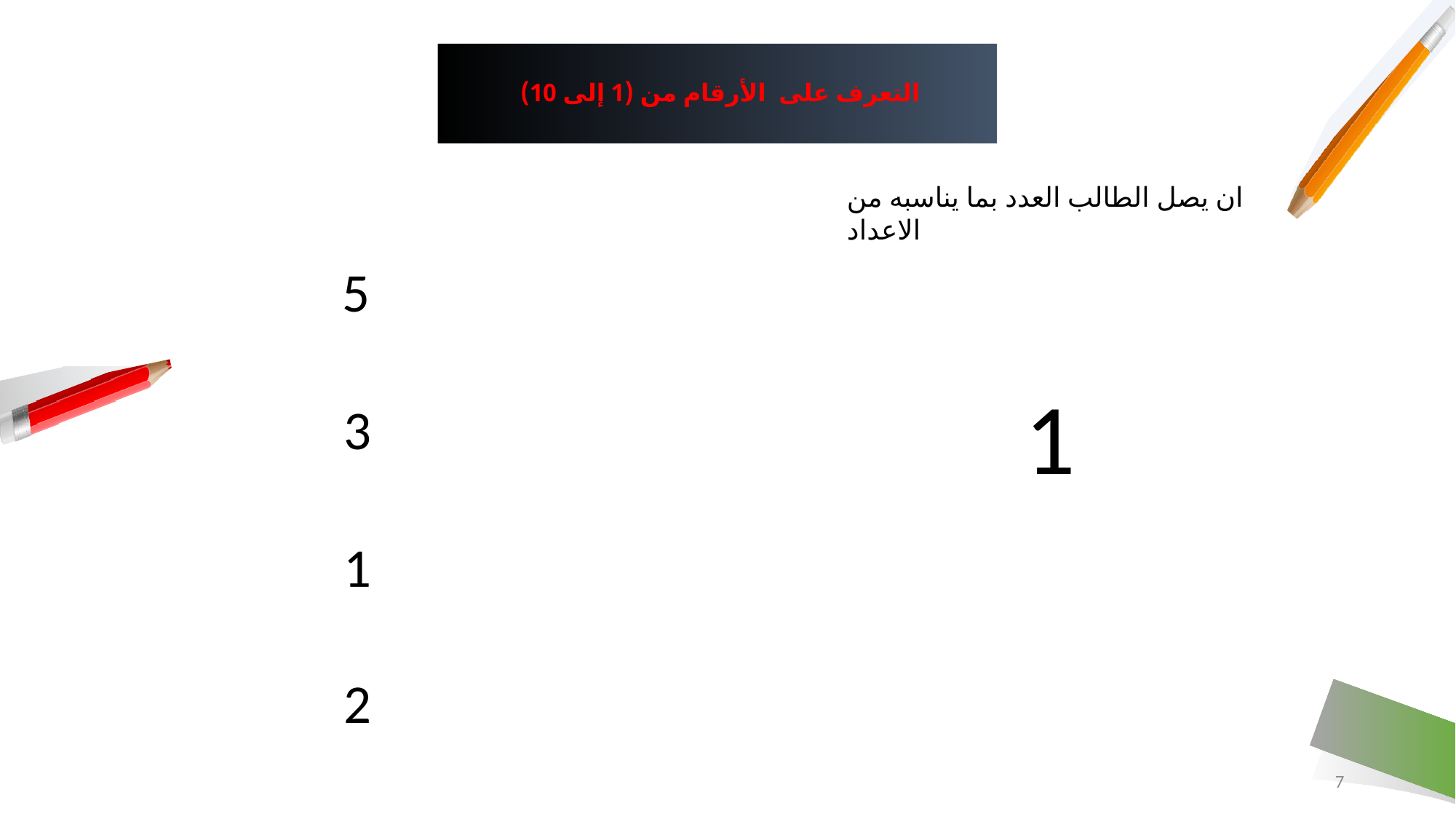

# التعرف على  الأرقام من (1 إلى 10)
ان يصل الطالب العدد بما يناسبه من الاعداد
5
1
3
1
2
7